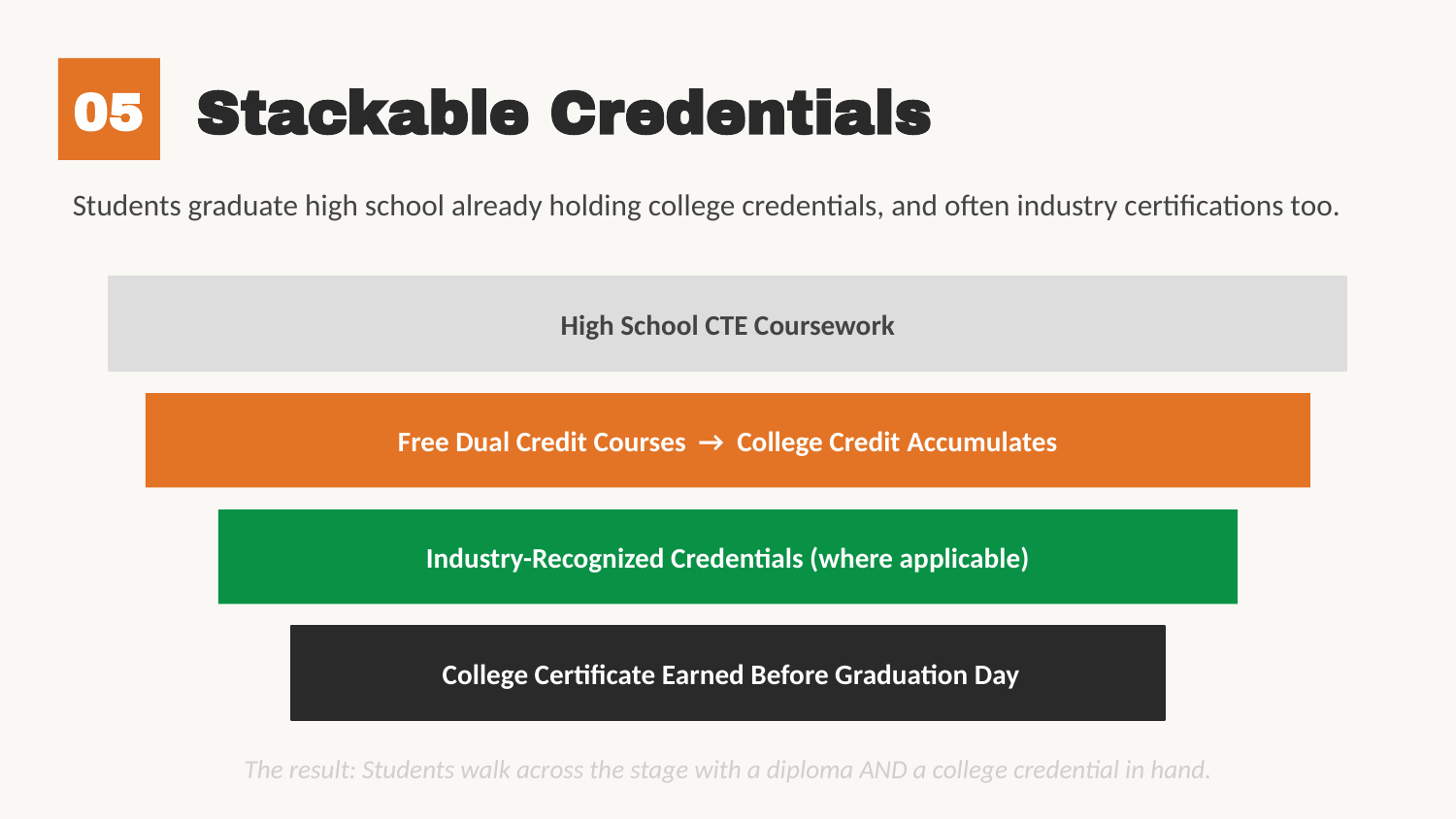

05

Stackable Credentials

Students graduate high school already holding college credentials, and often industry certifications too.

High School CTE Coursework

Free Dual Credit Courses  →  College Credit Accumulates

Industry-Recognized Credentials (where applicable)

 College Certificate Earned Before Graduation Day
The result: Students walk across the stage with a diploma AND a college credential in hand.